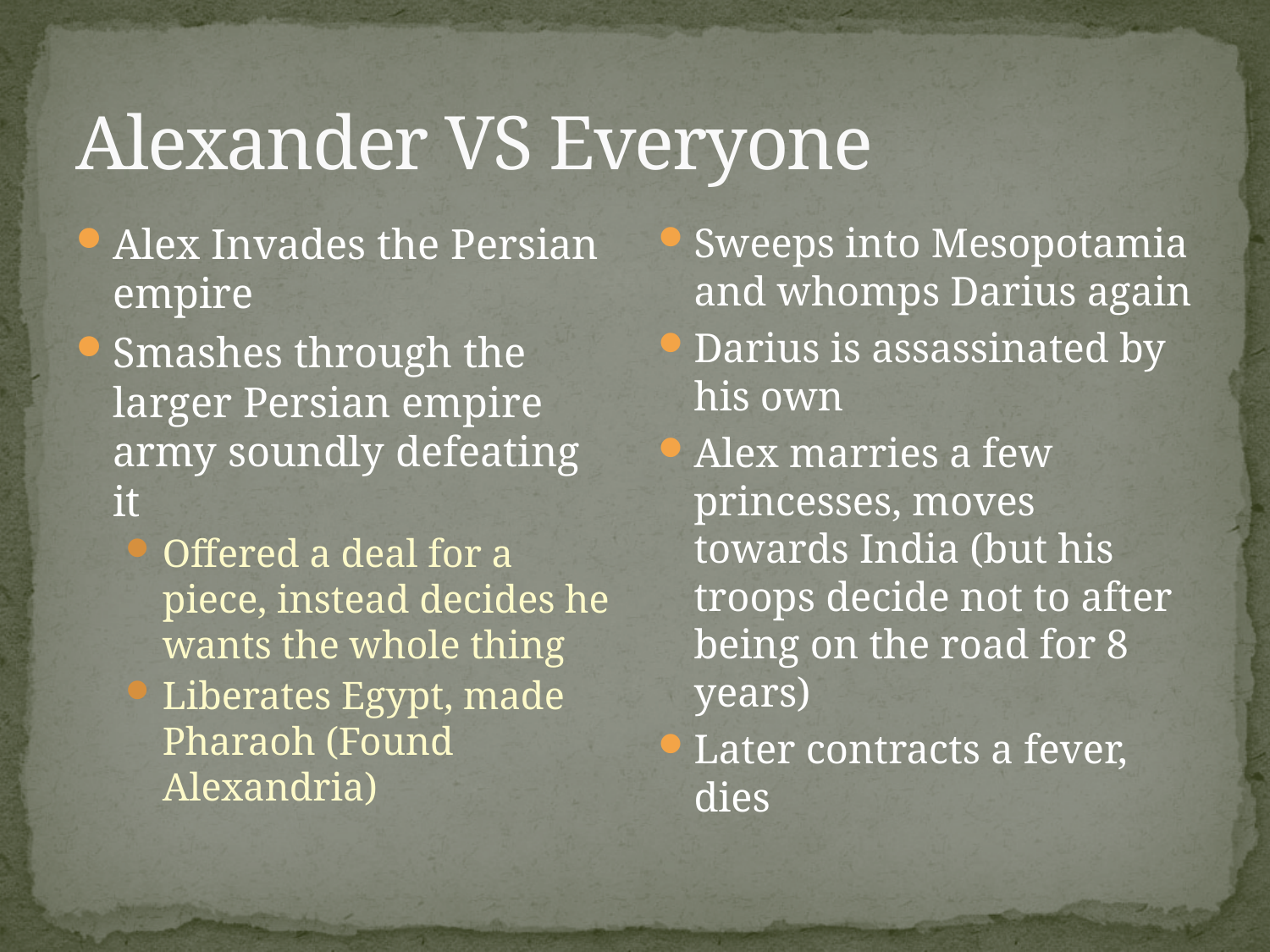

# Alexander VS Everyone
Alex Invades the Persian empire
Smashes through the larger Persian empire army soundly defeating it
Offered a deal for a piece, instead decides he wants the whole thing
Liberates Egypt, made Pharaoh (Found Alexandria)
Sweeps into Mesopotamia and whomps Darius again
Darius is assassinated by his own
Alex marries a few princesses, moves towards India (but his troops decide not to after being on the road for 8 years)
Later contracts a fever, dies